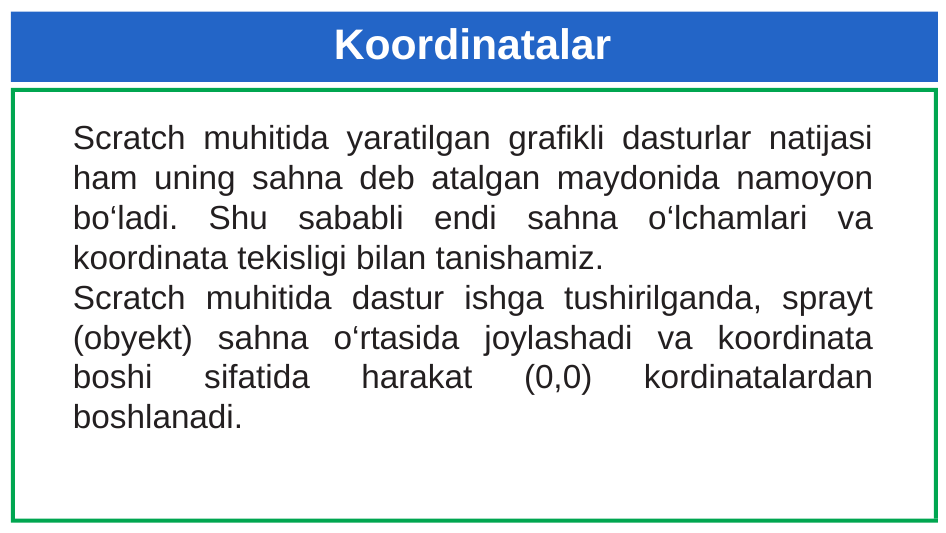

# Koordinatalar
Scratch muhitida yaratilgan grafikli dasturlar natijasi ham uning sahna deb atalgan maydonida namoyon bo‘ladi. Shu sababli endi sahna o‘lchamlari va koordinata tekisligi bilan tanishamiz.
Scratch muhitida dastur ishga tushirilganda, sprayt (obyekt) sahna o‘rtasida joylashadi va koordinata boshi sifatida harakat (0,0) kordinatalardan boshlanadi.